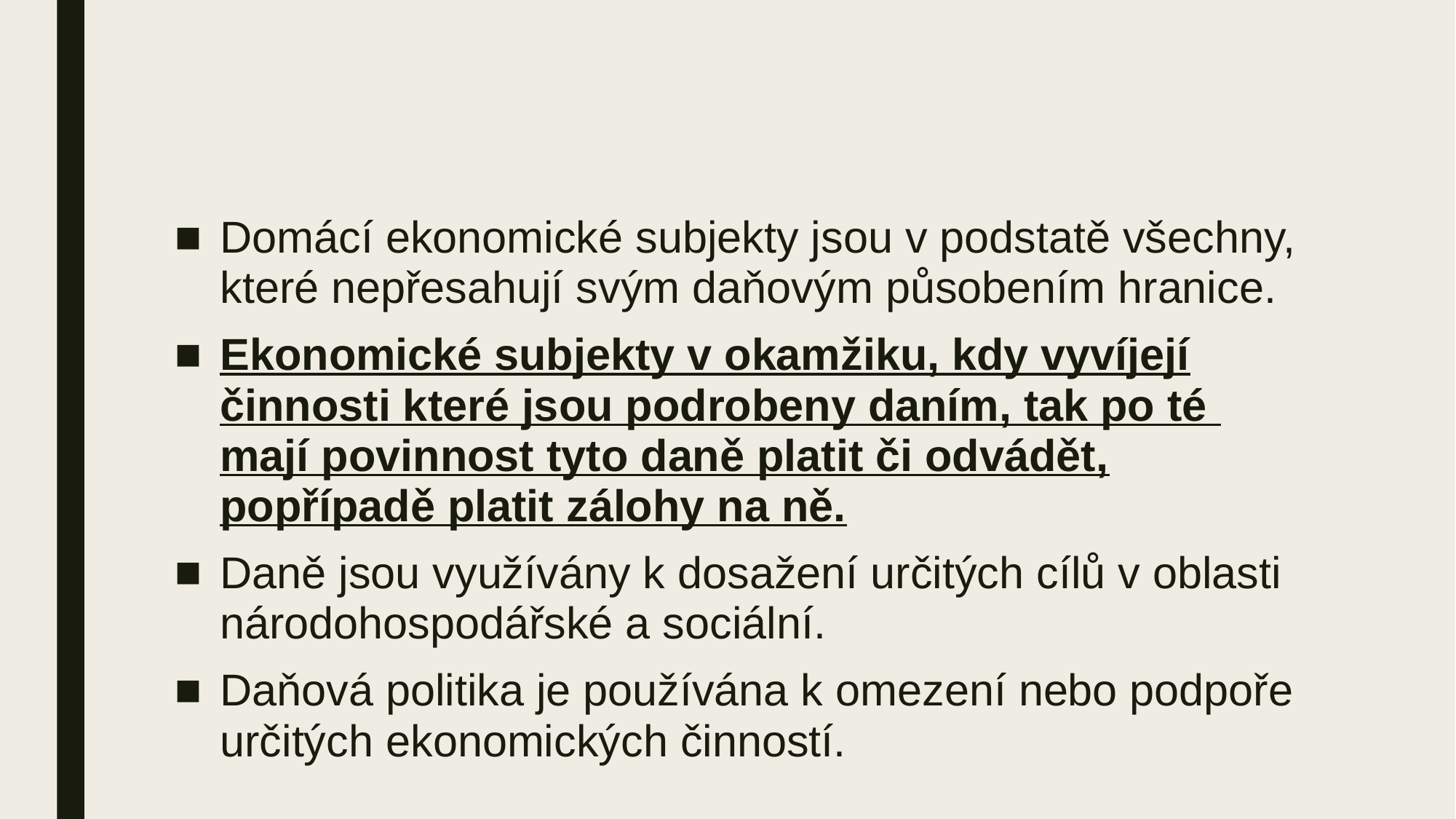

Domácí ekonomické subjekty jsou v podstatě všechny, které nepřesahují svým daňovým působením hranice.
Ekonomické subjekty v okamžiku, kdy vyvíjejí činnosti které jsou podrobeny daním, tak po té  mají povinnost tyto daně platit či odvádět, popřípadě platit zálohy na ně.
Daně jsou využívány k dosažení určitých cílů v oblasti národohospodářské a sociální.
Daňová politika je používána k omezení nebo podpoře určitých ekonomických činností.